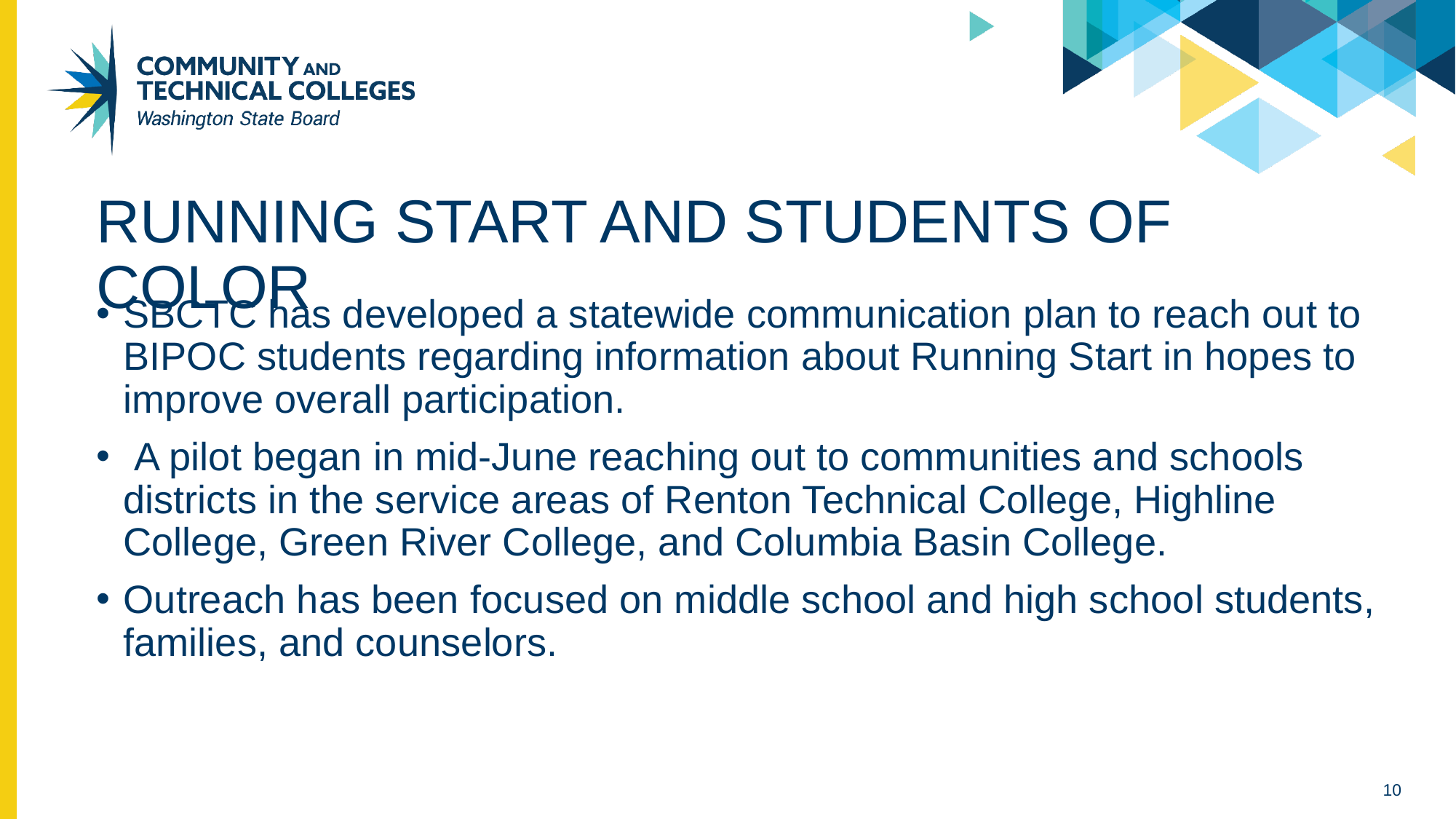

# Running Start and Students of Color
SBCTC has developed a statewide communication plan to reach out to BIPOC students regarding information about Running Start in hopes to improve overall participation.
 A pilot began in mid-June reaching out to communities and schools districts in the service areas of Renton Technical College, Highline College, Green River College, and Columbia Basin College.
Outreach has been focused on middle school and high school students, families, and counselors.

10